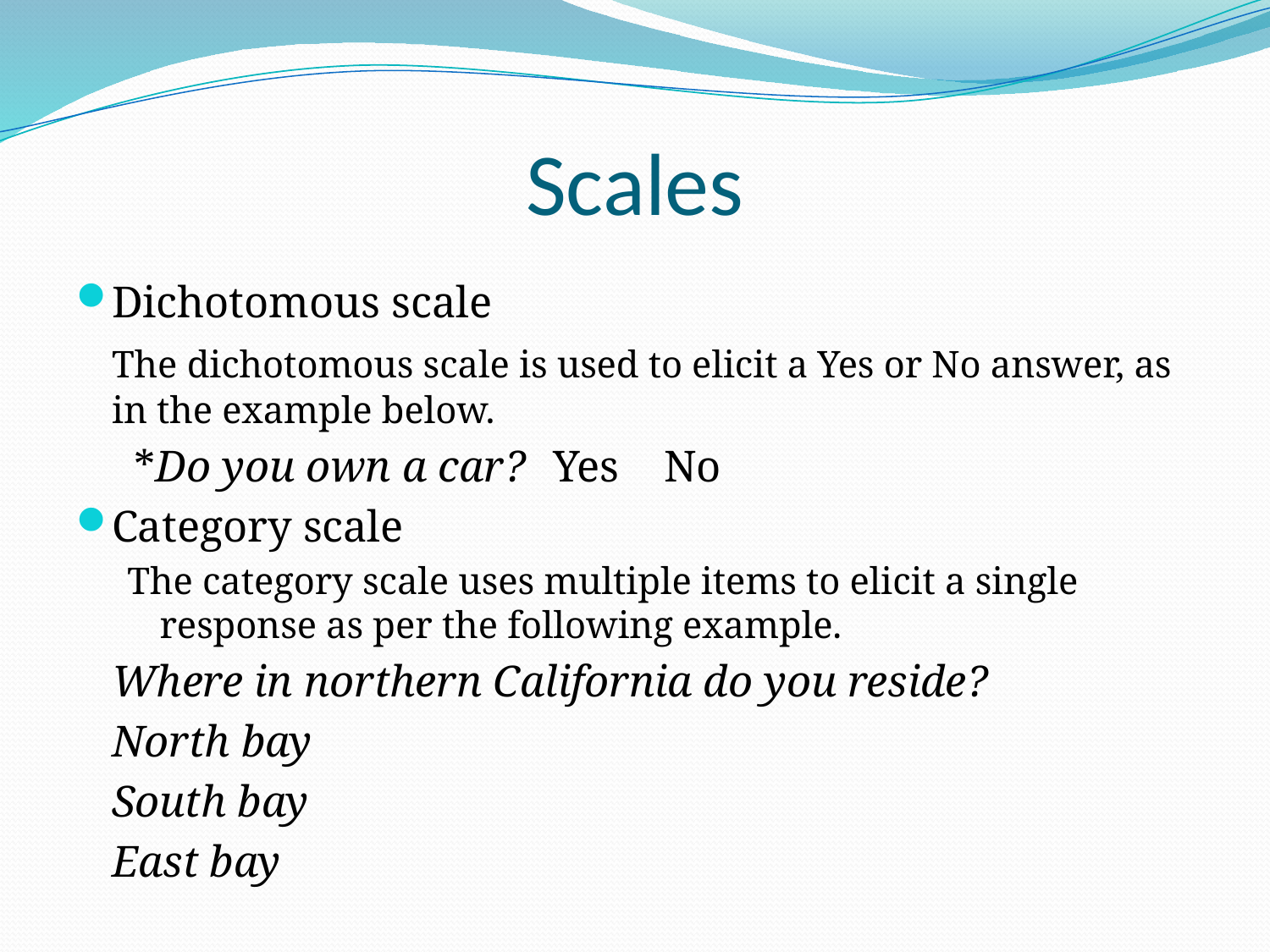

# Scales
Dichotomous scale
	The dichotomous scale is used to elicit a Yes or No answer, as in the example below.
	  *Do you own a car?	Yes	No
Category scale
The category scale uses multiple items to elicit a single response as per the following example.
	Where in northern California do you reside?
		North bay
		South bay
		East bay